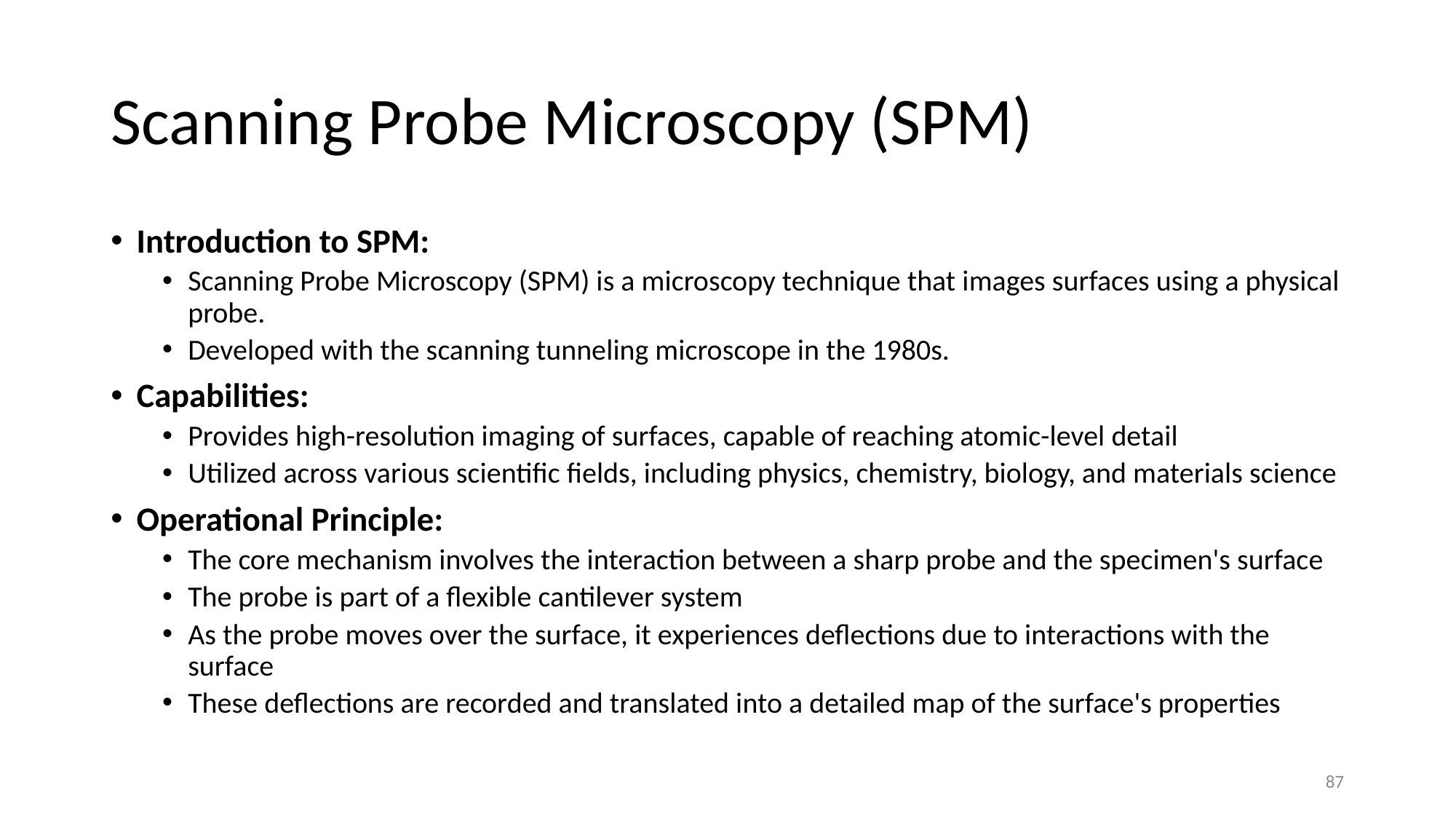

# Scanning Probe Microscopy (SPM)
Introduction to SPM:
Scanning Probe Microscopy (SPM) is a microscopy technique that images surfaces using a physical probe.
Developed with the scanning tunneling microscope in the 1980s.
Capabilities:
Provides high-resolution imaging of surfaces, capable of reaching atomic-level detail
Utilized across various scientific fields, including physics, chemistry, biology, and materials science
Operational Principle:
The core mechanism involves the interaction between a sharp probe and the specimen's surface
The probe is part of a flexible cantilever system
As the probe moves over the surface, it experiences deflections due to interactions with the surface
These deflections are recorded and translated into a detailed map of the surface's properties
87